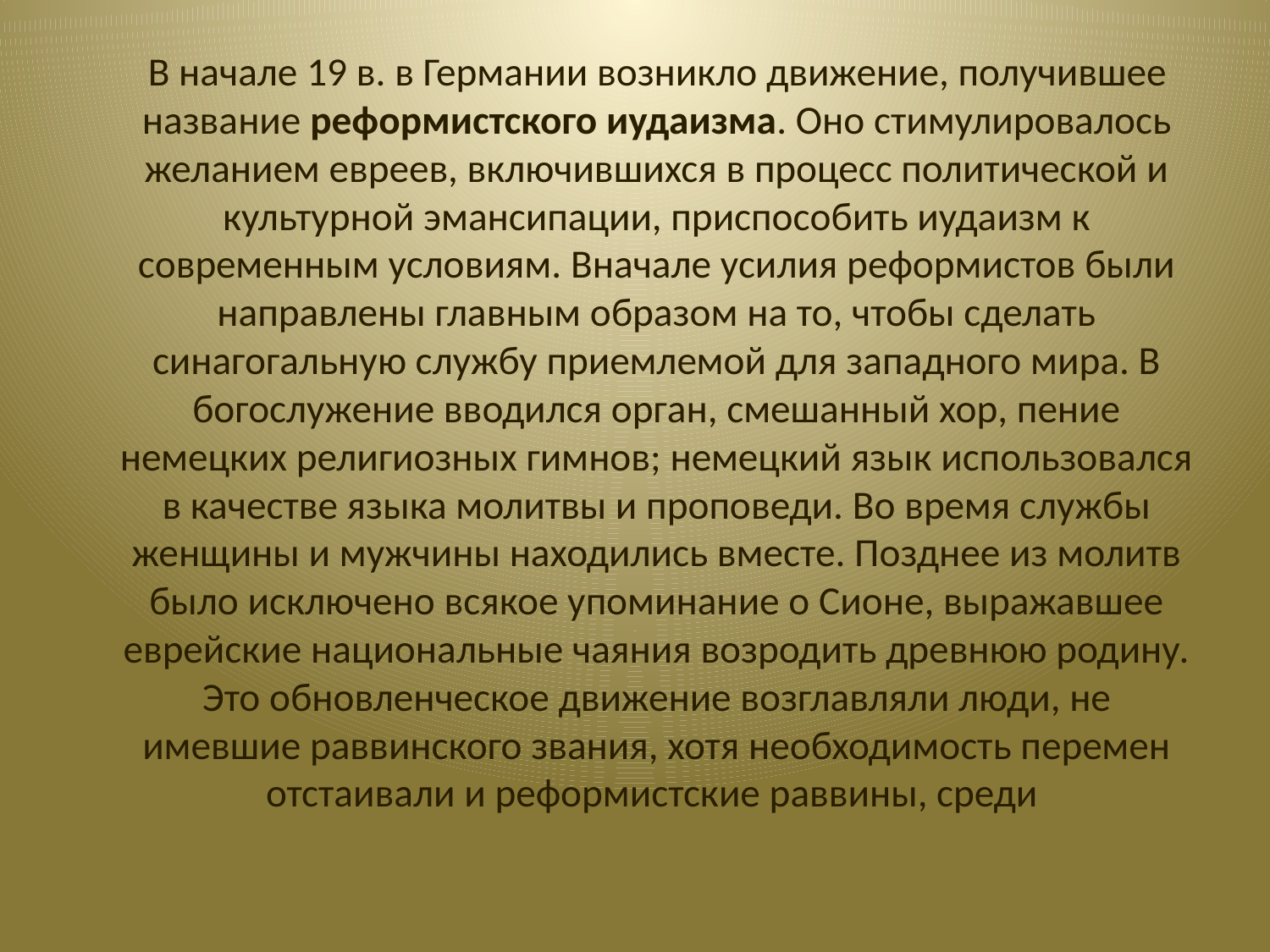

#
     В начале 19 в. в Германии возникло движение, получившее название реформистского иудаизма. Оно стимулировалось желанием евреев, включившихся в процесс политической и культурной эмансипации, приспособить иудаизм к современным условиям. Вначале усилия реформистов были направлены главным образом на то, чтобы сделать синагогальную службу приемлемой для западного мира. В богослужение вводился орган, смешанный хор, пение немецких религиозных гимнов; немецкий язык использовался в качестве языка молитвы и проповеди. Во время службы женщины и мужчины находились вместе. Позднее из молитв было исключено всякое упоминание о Сионе, выражавшее еврейские национальные чаяния возродить древнюю родину. Это обновленческое движение возглавляли люди, не имевшие раввинского звания, хотя необходимость перемен отстаивали и реформистские раввины, среди